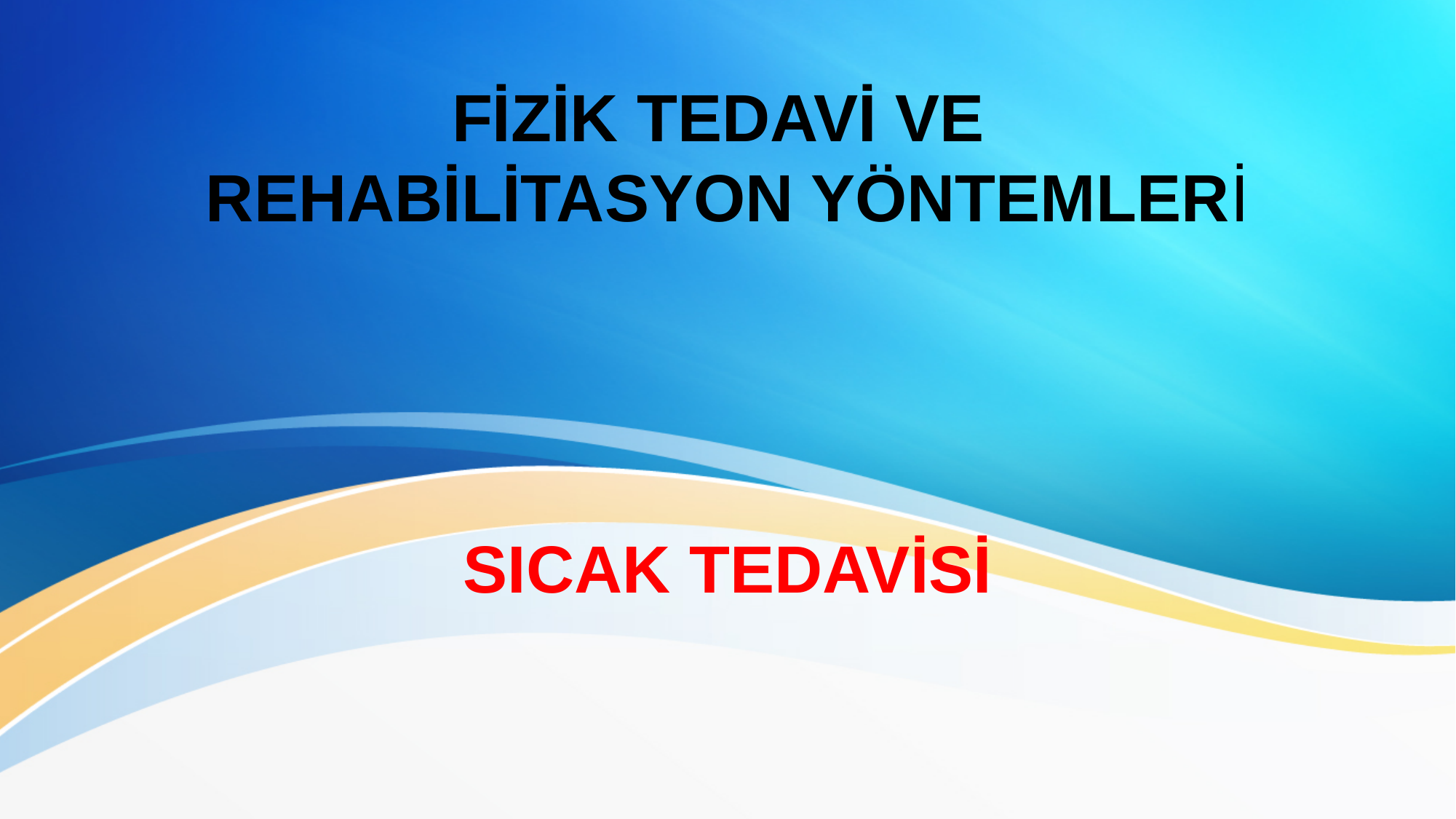

# FİZİK TEDAVİ VE REHABİLİTASYON YÖNTEMLERİ
SICAK TEDAVİSİ